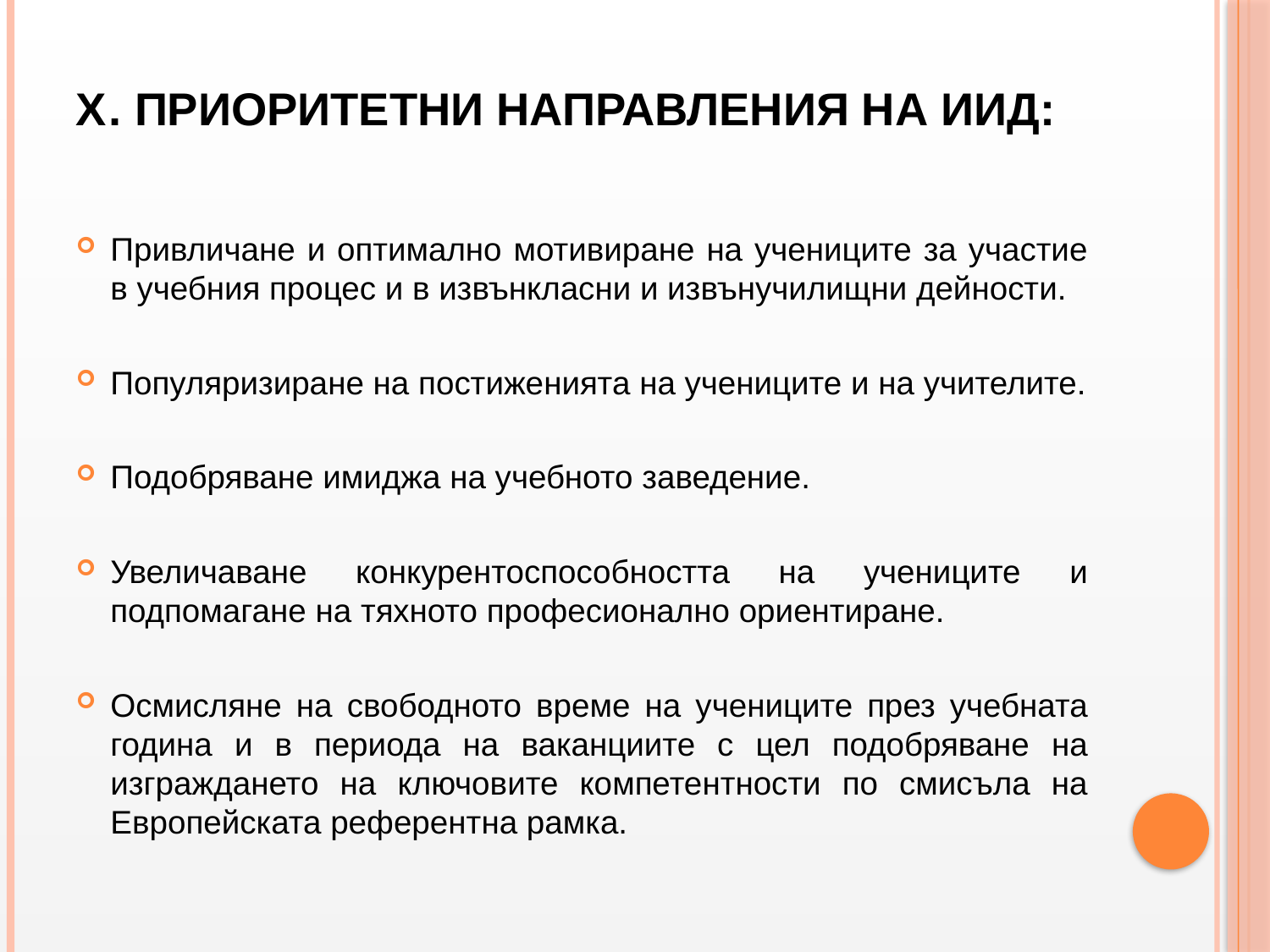

# X. Приоритетни направления на ИИД:
Привличане и оптимално мотивиране на учениците за участие в учебния процес и в извънкласни и извънучилищни дейности.

Популяризиране на постиженията на учениците и на учителите.

Подобряване имиджа на учебното заведение.

Увеличаване конкурентоспособността на учениците и подпомагане на тяхното професионално ориентиране.

Осмисляне на свободното време на учениците през учебната година и в периода на ваканциите с цел подобряване на изграждането на ключовите компетентности по смисъла на Европейската референтна рамка.